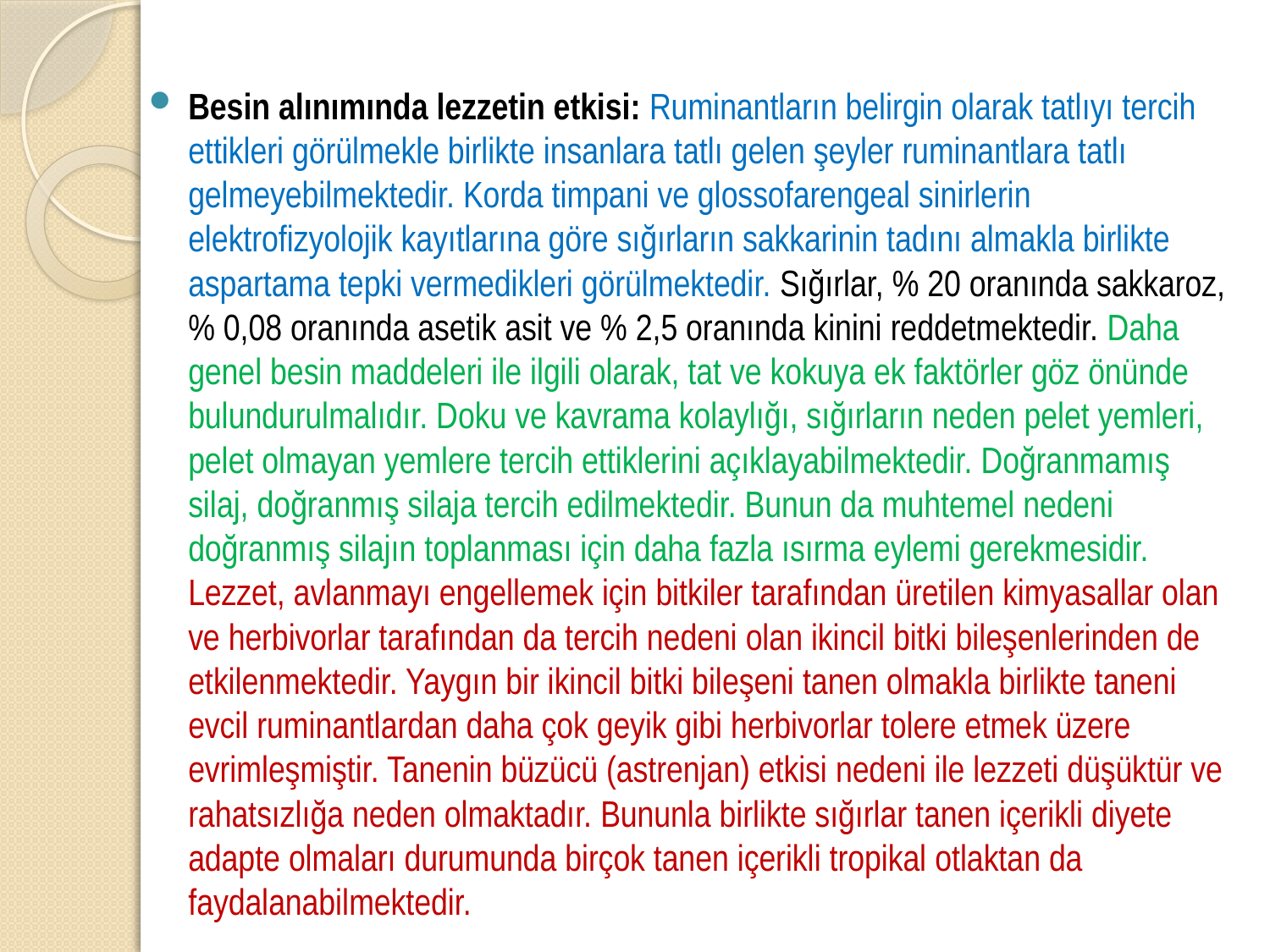

Besin alınımında lezzetin etkisi: Ruminantların belirgin olarak tatlıyı tercih ettikleri görülmekle birlikte insanlara tatlı gelen şeyler ruminantlara tatlı gelmeyebilmektedir. Korda timpani ve glossofarengeal sinirlerin elektrofizyolojik kayıtlarına göre sığırların sakkarinin tadını almakla birlikte aspartama tepki vermedikleri görülmektedir. Sığırlar, % 20 oranında sakkaroz, % 0,08 oranında asetik asit ve % 2,5 oranında kinini reddetmektedir. Daha genel besin maddeleri ile ilgili olarak, tat ve kokuya ek faktörler göz önünde bulundurulmalıdır. Doku ve kavrama kolaylığı, sığırların neden pelet yemleri, pelet olmayan yemlere tercih ettiklerini açıklayabilmektedir. Doğranmamış silaj, doğranmış silaja tercih edilmektedir. Bunun da muhtemel nedeni doğranmış silajın toplanması için daha fazla ısırma eylemi gerekmesidir. Lezzet, avlanmayı engellemek için bitkiler tarafından üretilen kimyasallar olan ve herbivorlar tarafından da tercih nedeni olan ikincil bitki bileşenlerinden de etkilenmektedir. Yaygın bir ikincil bitki bileşeni tanen olmakla birlikte taneni evcil ruminantlardan daha çok geyik gibi herbivorlar tolere etmek üzere evrimleşmiştir. Tanenin büzücü (astrenjan) etkisi nedeni ile lezzeti düşüktür ve rahatsızlığa neden olmaktadır. Bununla birlikte sığırlar tanen içerikli diyete adapte olmaları durumunda birçok tanen içerikli tropikal otlaktan da faydalanabilmektedir.